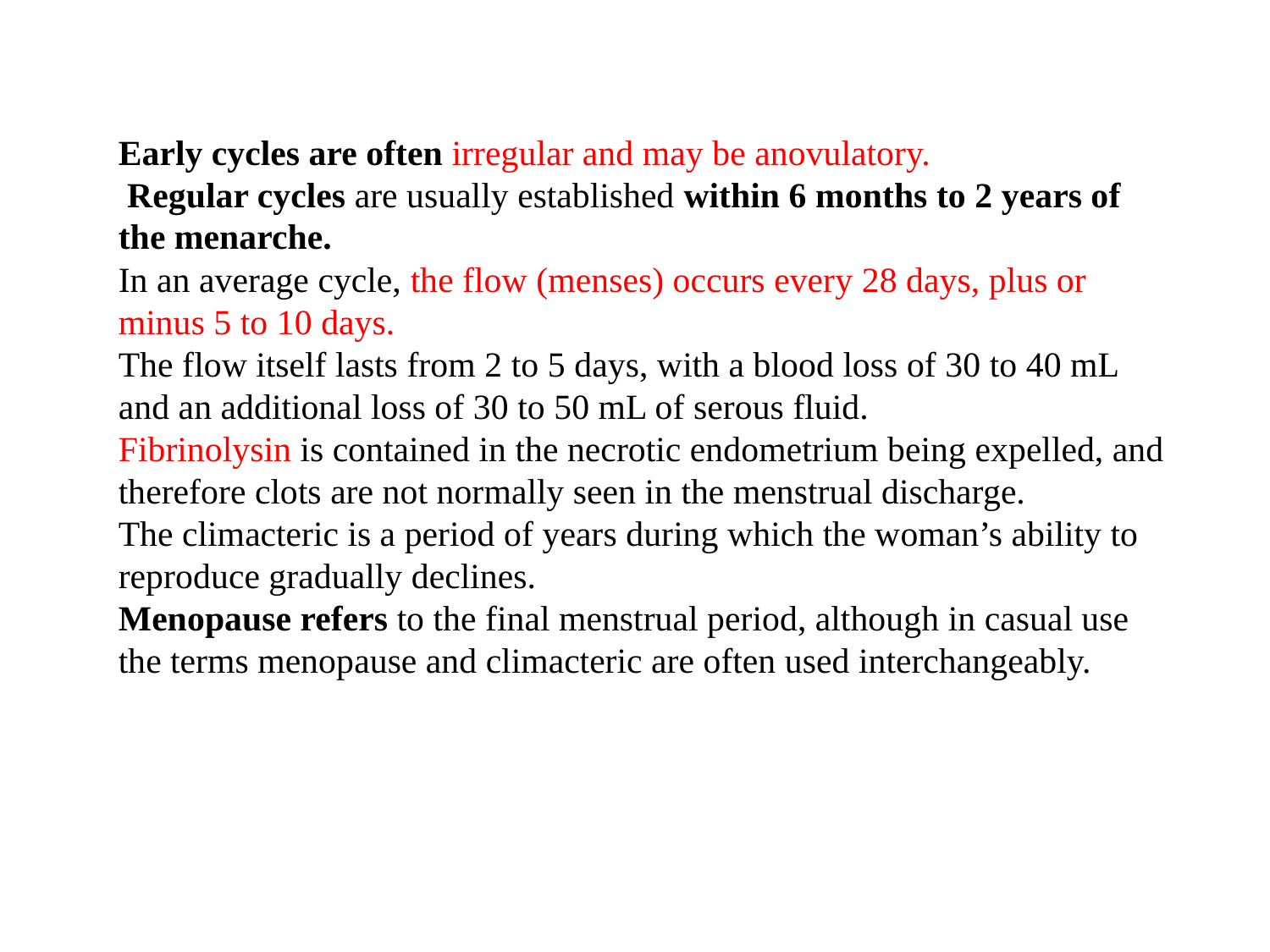

Early cycles are often irregular and may be anovulatory.
 Regular cycles are usually established within 6 months to 2 years of the menarche.
In an average cycle, the flow (menses) occurs every 28 days, plus or minus 5 to 10 days.
The flow itself lasts from 2 to 5 days, with a blood loss of 30 to 40 mL and an additional loss of 30 to 50 mL of serous fluid.
Fibrinolysin is contained in the necrotic endometrium being expelled, and therefore clots are not normally seen in the menstrual discharge.
The climacteric is a period of years during which the woman’s ability to reproduce gradually declines.
Menopause refers to the final menstrual period, although in casual use the terms menopause and climacteric are often used interchangeably.